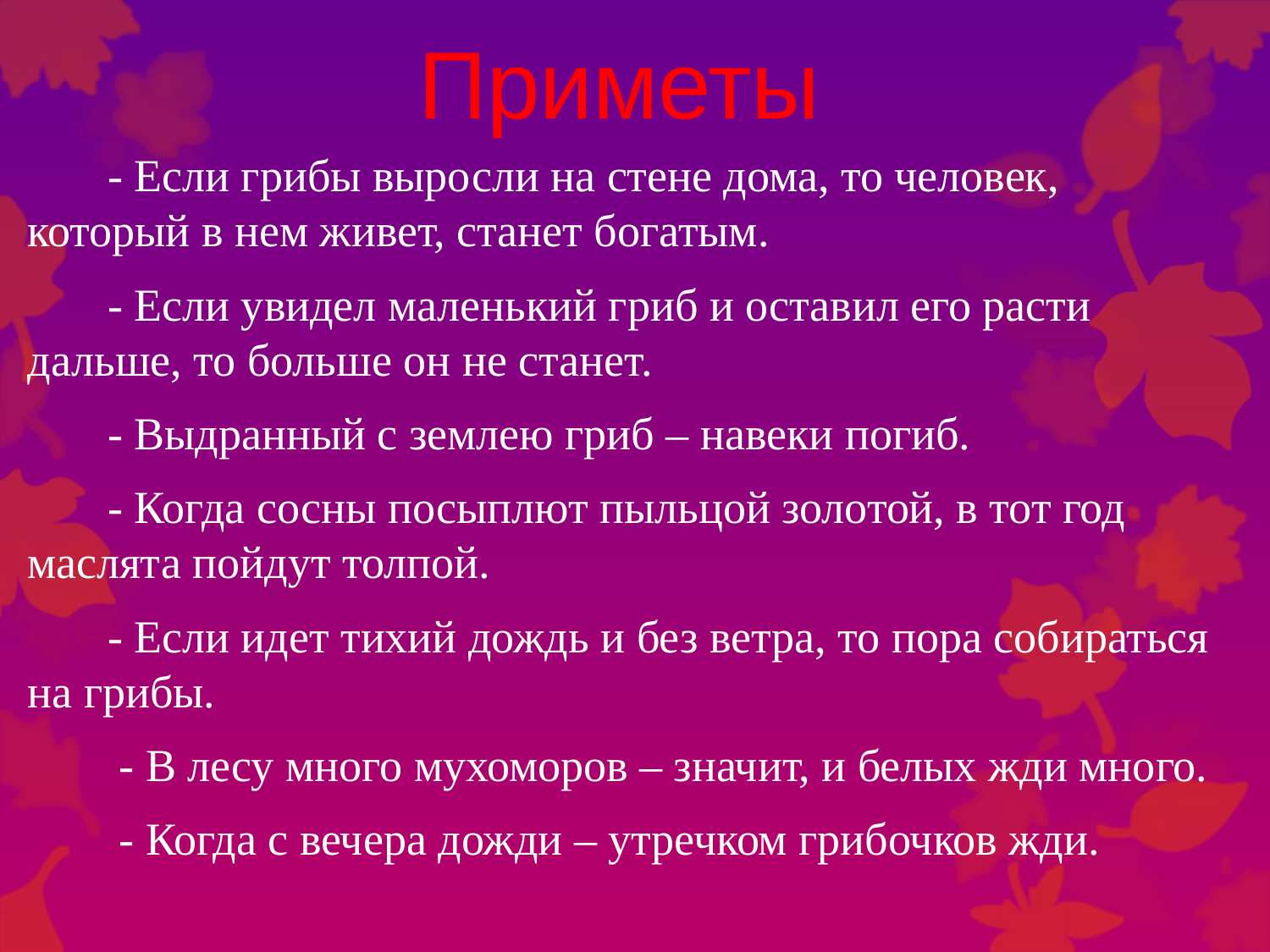

# Приметы
       - Если грибы выросли на стене дома, то человек, который в нем живет, станет богатым.
       - Если увидел маленький гриб и оставил его расти дальше, то больше он не станет.
       - Выдранный с землею гриб – навеки погиб.
       - Когда сосны посыплют пыльцой золотой, в тот год маслята пойдут толпой.
       - Если идет тихий дождь и без ветра, то пора собираться на грибы.
        - В лесу много мухоморов – значит, и белых жди много.
        - Когда с вечера дожди – утречком грибочков жди.